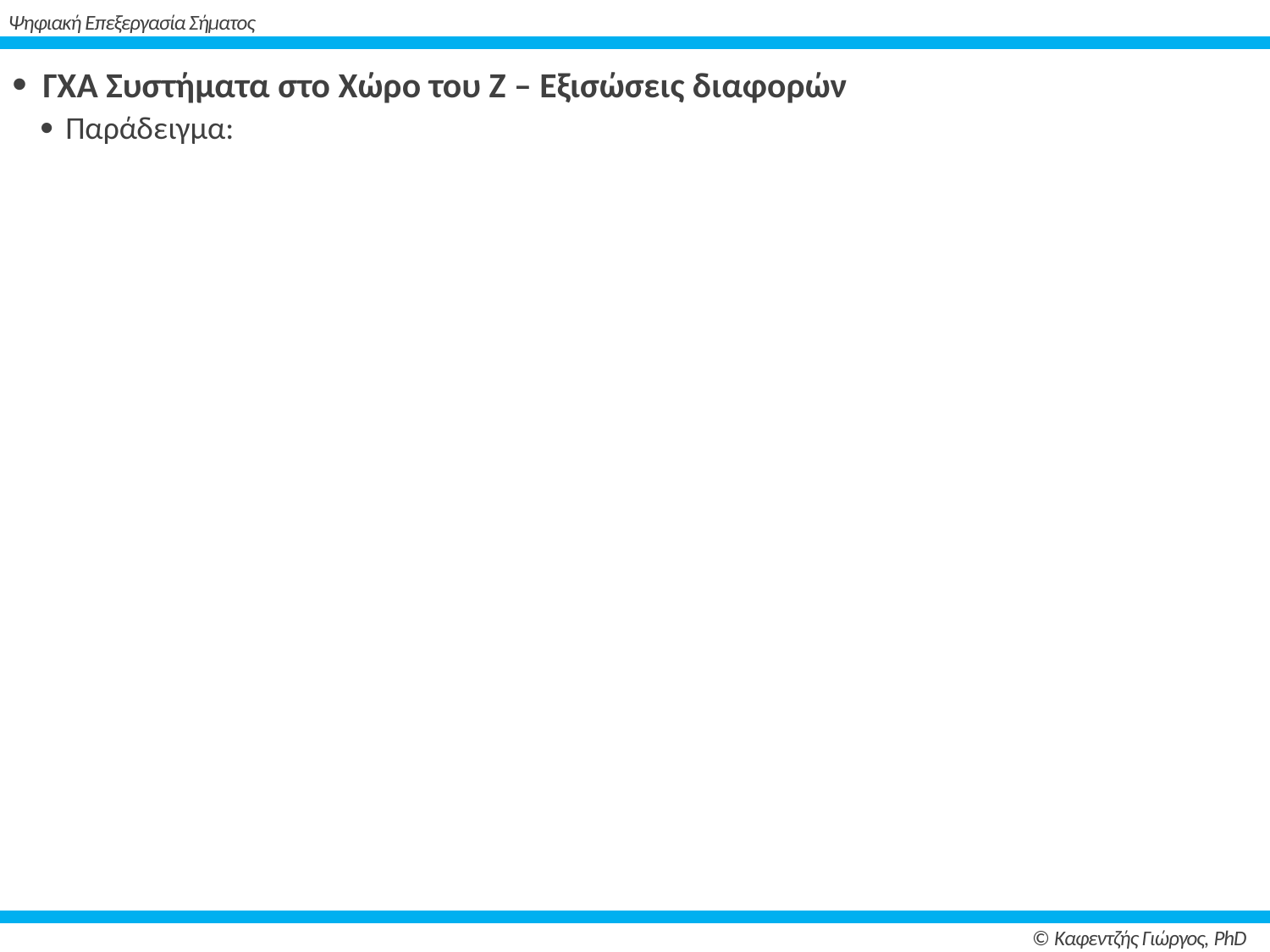

# Ψηφιακή Επεξεργασία Σήματος

  ΓΧΑ Συστήματα στο Χώρο του Ζ – Εξισώσεις διαφορών
Παράδειγμα:

© Καφεντζής Γιώργος, PhD